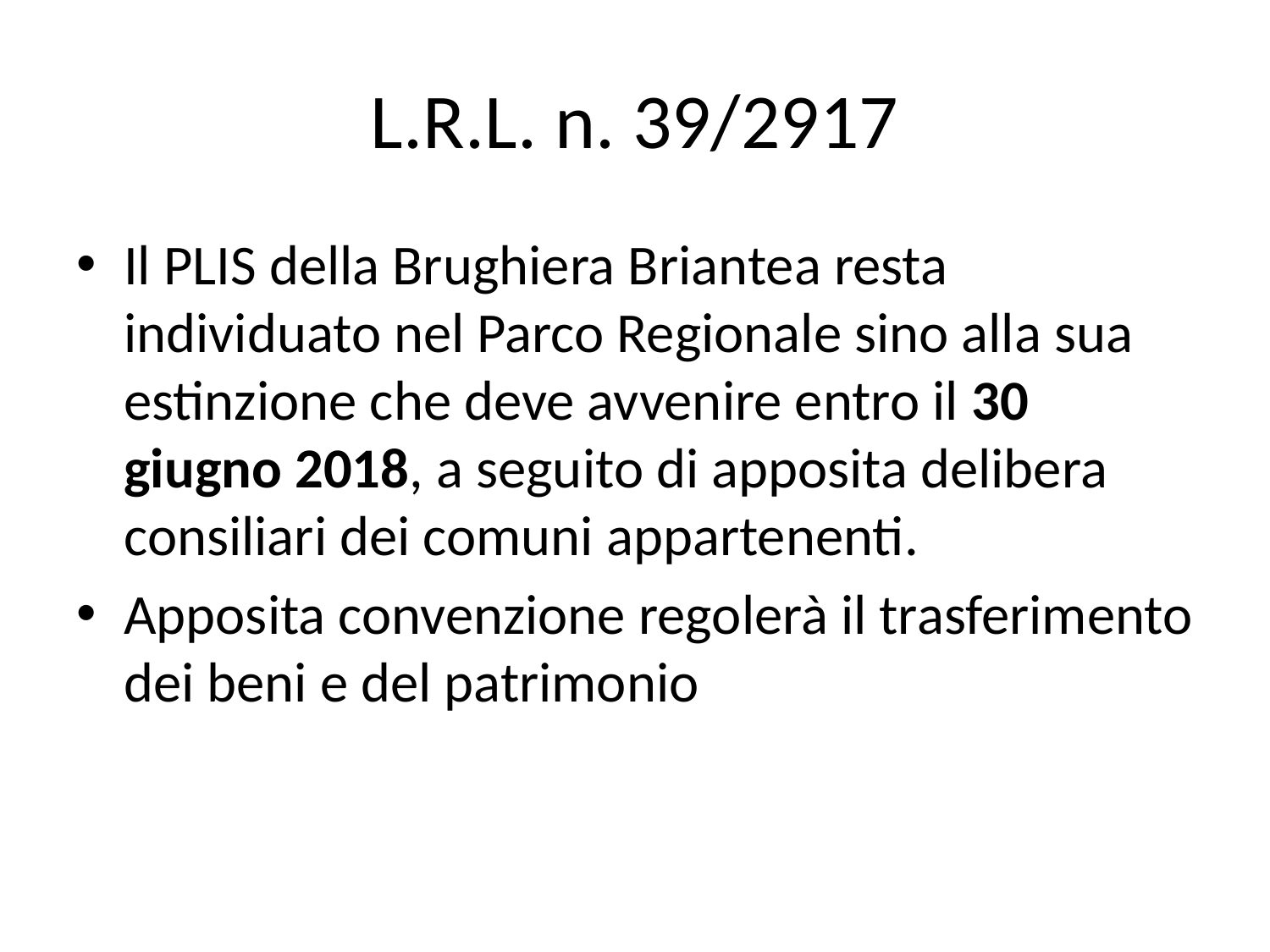

# L.R.L. n. 39/2917
Il PLIS della Brughiera Briantea resta individuato nel Parco Regionale sino alla sua estinzione che deve avvenire entro il 30 giugno 2018, a seguito di apposita delibera consiliari dei comuni appartenenti.
Apposita convenzione regolerà il trasferimento dei beni e del patrimonio